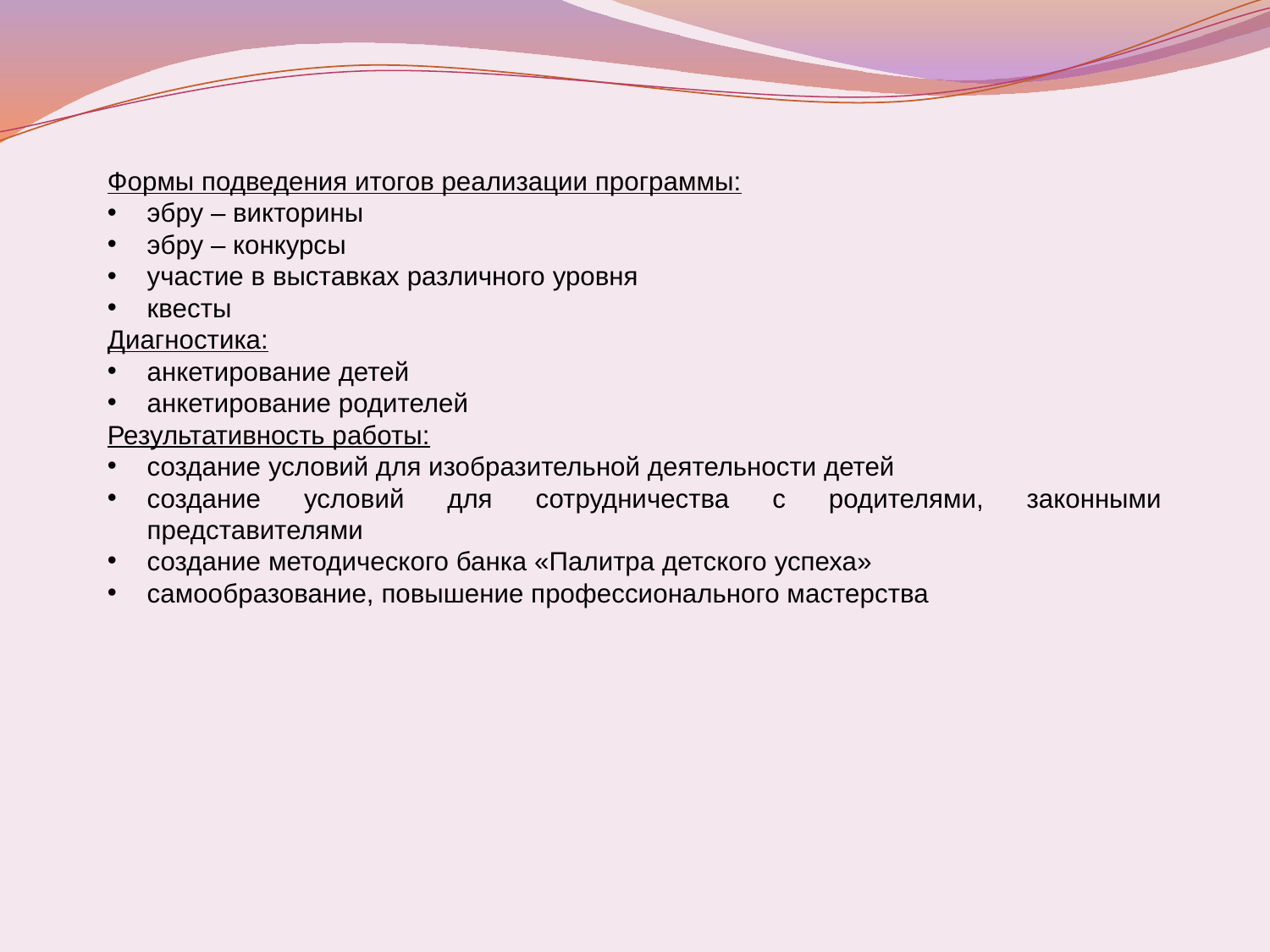

Формы подведения итогов реализации программы:
эбру – викторины
эбру – конкурсы
участие в выставках различного уровня
квесты
Диагностика:
анкетирование детей
анкетирование родителей
Результативность работы:
создание условий для изобразительной деятельности детей
создание условий для сотрудничества с родителями, законными представителями
создание методического банка «Палитра детского успеха»
самообразование, повышение профессионального мастерства